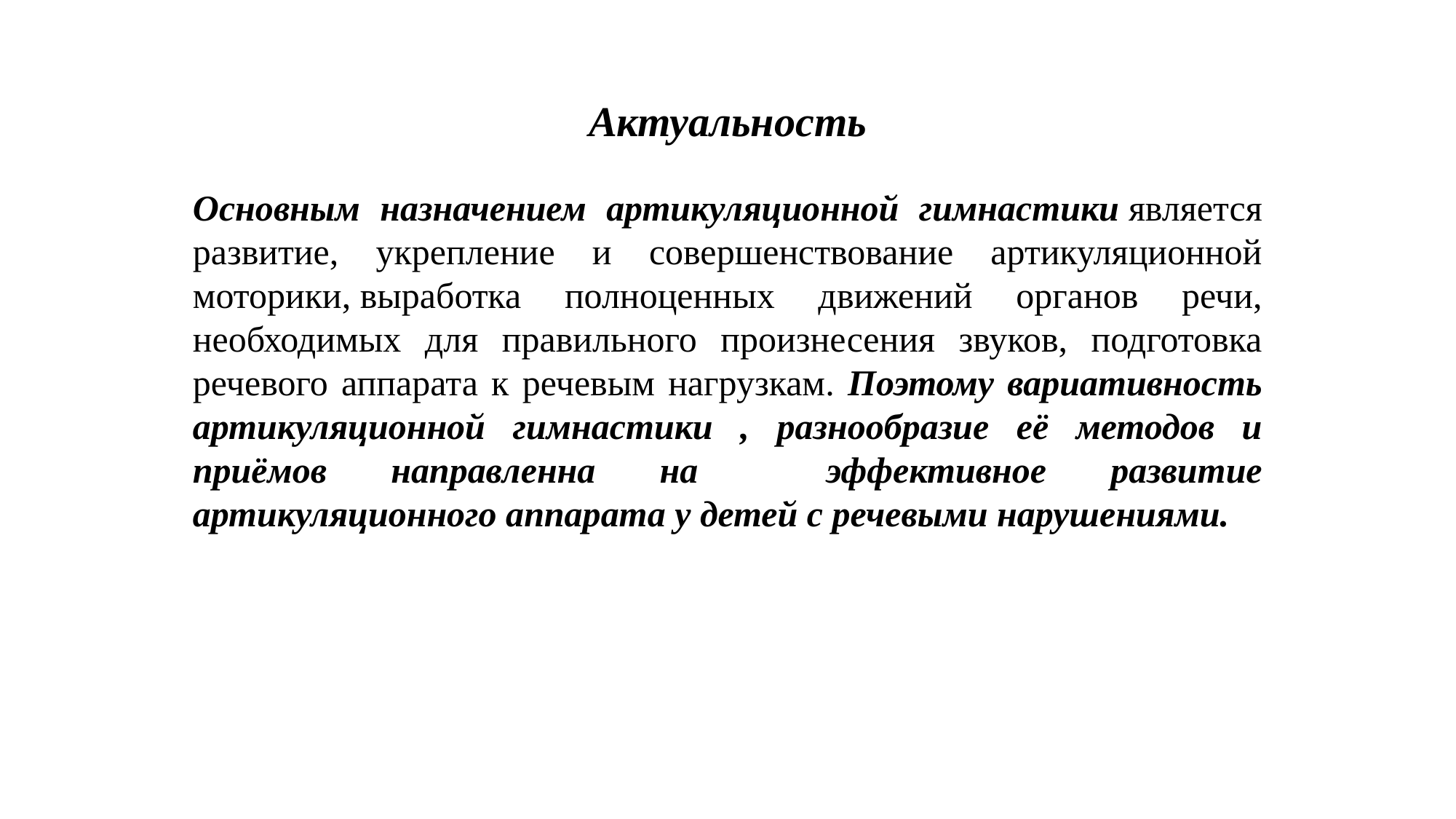

# Актуальность
Основным назначением артикуляционной гимнастики является развитие, укрепление и совершенствование артикуляционной моторики, выработка полноценных движений органов речи, необходимых для правильного произнесения звуков, подготовка речевого аппарата к речевым нагрузкам. Поэтому вариативность артикуляционной гимнастики , разнообразие её методов и приёмов направленна на  эффективное развитие артикуляционного аппарата у детей с речевыми нарушениями.